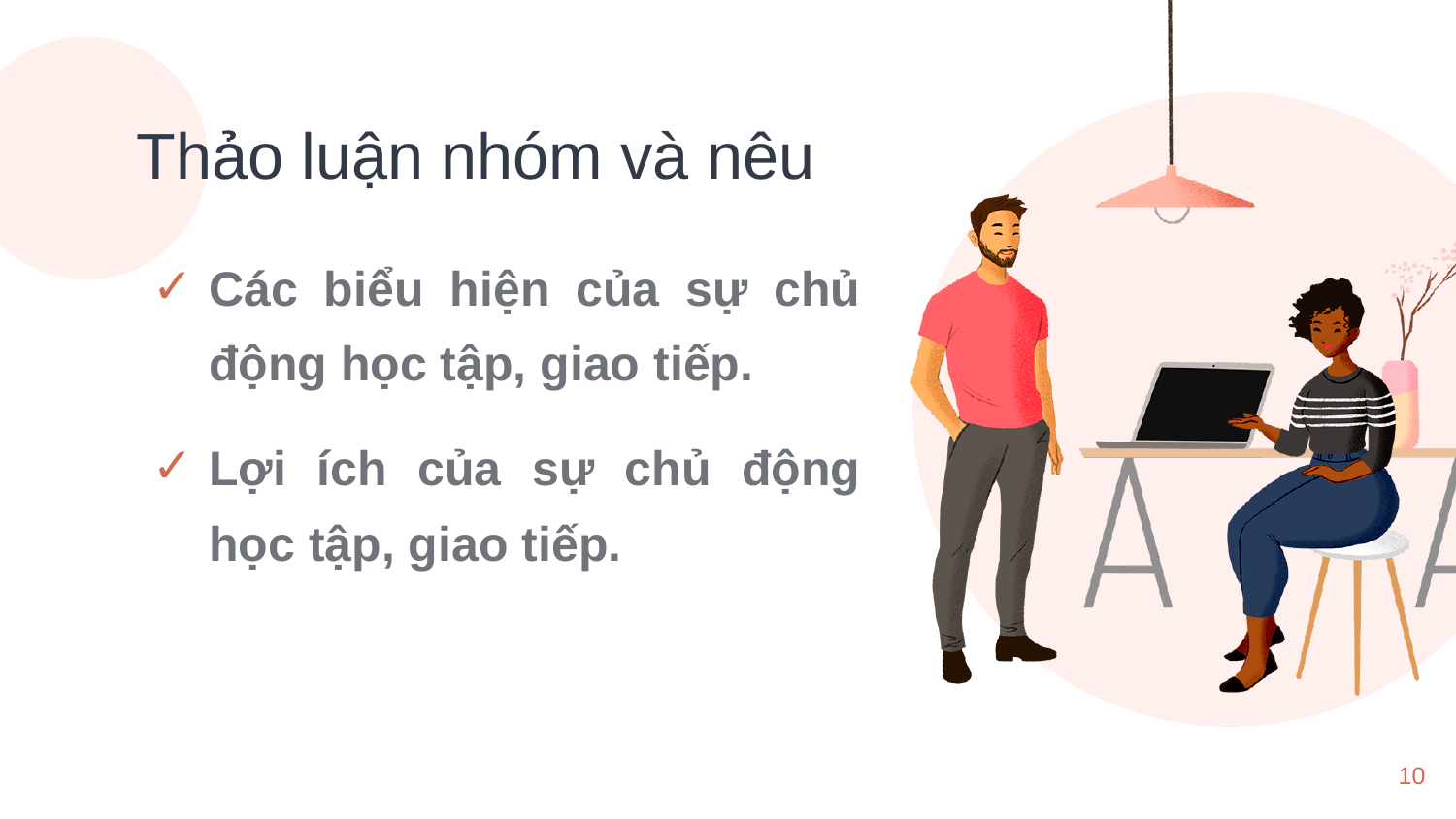

# Thảo luận nhóm và nêu
Các biểu hiện của sự chủ động học tập, giao tiếp.
Lợi ích của sự chủ động học tập, giao tiếp.

10